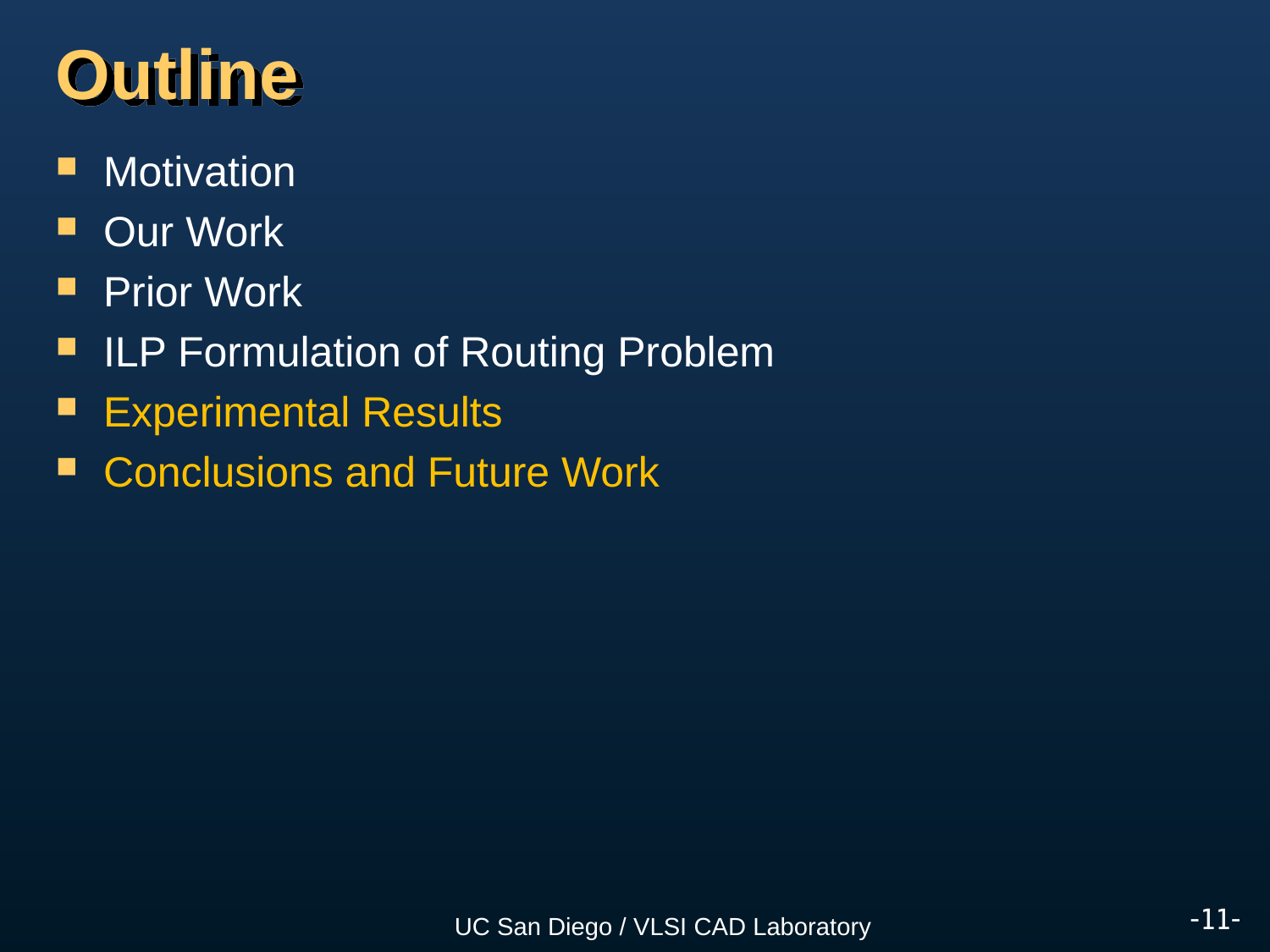

# Outline
Motivation
Our Work
Prior Work
ILP Formulation of Routing Problem
Experimental Results
Conclusions and Future Work